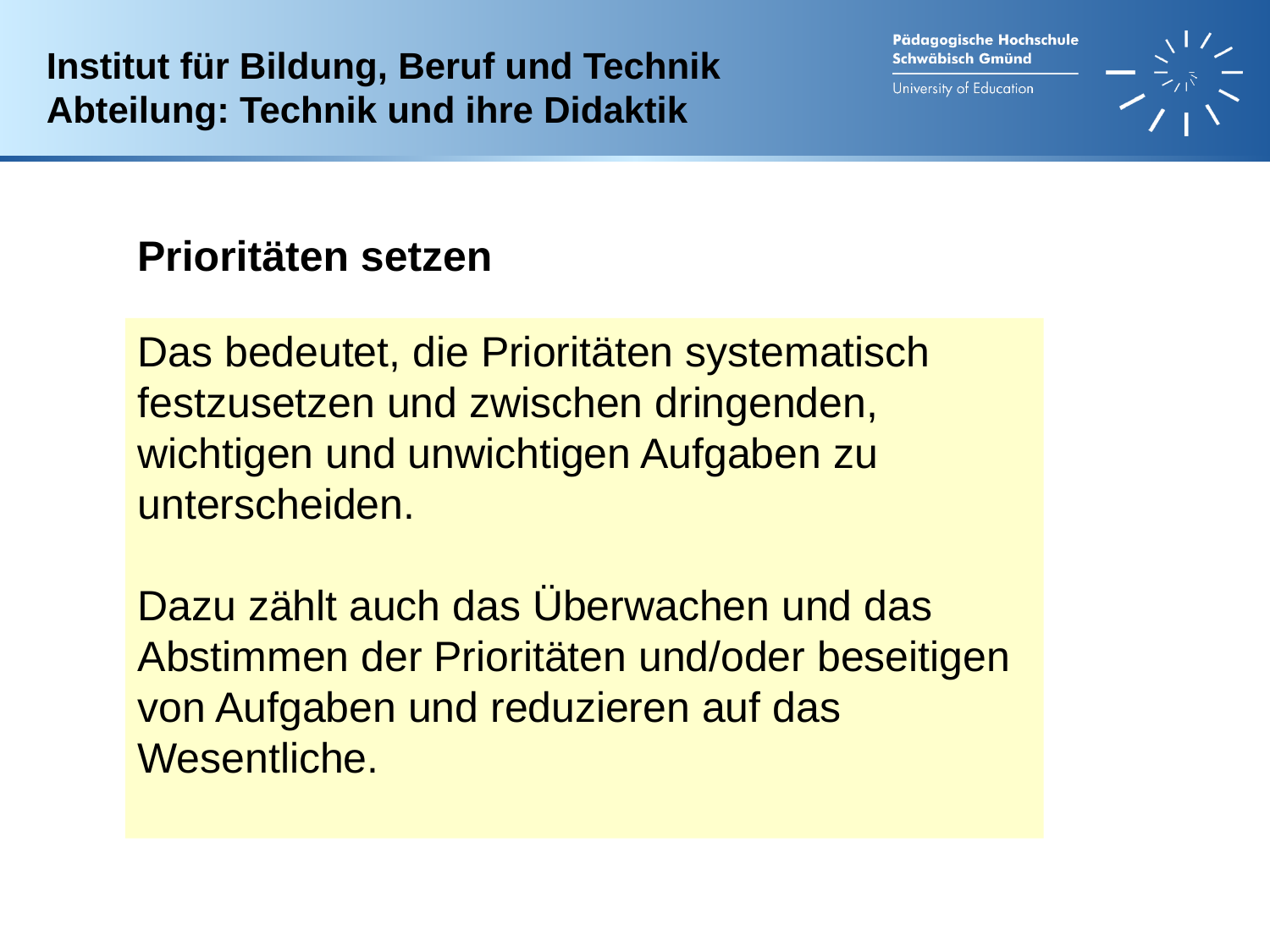

Institut für Bildung, Beruf und Technik
Abteilung: Technik und ihre Didaktik
Prioritäten setzen
Das bedeutet, die Prioritäten systematisch festzusetzen und zwischen dringenden, wichtigen und unwichtigen Aufgaben zu unterscheiden.

Dazu zählt auch das Überwachen und das Abstimmen der Prioritäten und/oder beseitigen von Aufgaben und reduzieren auf das Wesentliche.